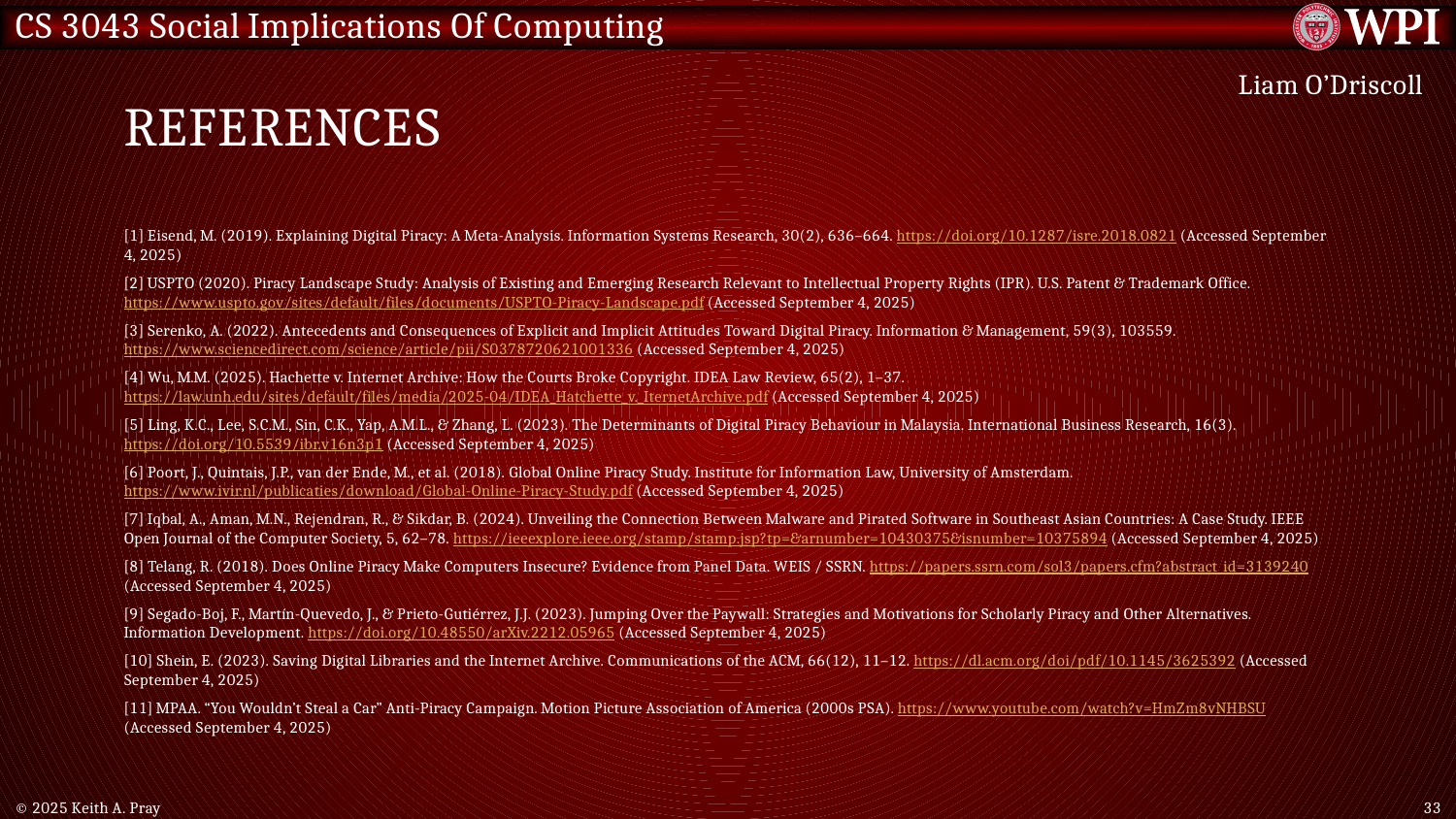

# References
Liam O’Driscoll
[1] Eisend, M. (2019). Explaining Digital Piracy: A Meta-Analysis. Information Systems Research, 30(2), 636–664. https://doi.org/10.1287/isre.2018.0821 (Accessed September 4, 2025)
[2] USPTO (2020). Piracy Landscape Study: Analysis of Existing and Emerging Research Relevant to Intellectual Property Rights (IPR). U.S. Patent & Trademark Office. https://www.uspto.gov/sites/default/files/documents/USPTO-Piracy-Landscape.pdf (Accessed September 4, 2025)
[3] Serenko, A. (2022). Antecedents and Consequences of Explicit and Implicit Attitudes Toward Digital Piracy. Information & Management, 59(3), 103559. https://www.sciencedirect.com/science/article/pii/S0378720621001336 (Accessed September 4, 2025)
[4] Wu, M.M. (2025). Hachette v. Internet Archive: How the Courts Broke Copyright. IDEA Law Review, 65(2), 1–37. https://law.unh.edu/sites/default/files/media/2025-04/IDEA_Hatchette_v._IternetArchive.pdf (Accessed September 4, 2025)
[5] Ling, K.C., Lee, S.C.M., Sin, C.K., Yap, A.M.L., & Zhang, L. (2023). The Determinants of Digital Piracy Behaviour in Malaysia. International Business Research, 16(3). https://doi.org/10.5539/ibr.v16n3p1 (Accessed September 4, 2025)
[6] Poort, J., Quintais, J.P., van der Ende, M., et al. (2018). Global Online Piracy Study. Institute for Information Law, University of Amsterdam. https://www.ivir.nl/publicaties/download/Global-Online-Piracy-Study.pdf (Accessed September 4, 2025)
[7] Iqbal, A., Aman, M.N., Rejendran, R., & Sikdar, B. (2024). Unveiling the Connection Between Malware and Pirated Software in Southeast Asian Countries: A Case Study. IEEE Open Journal of the Computer Society, 5, 62–78. https://ieeexplore.ieee.org/stamp/stamp.jsp?tp=&arnumber=10430375&isnumber=10375894 (Accessed September 4, 2025)
[8] Telang, R. (2018). Does Online Piracy Make Computers Insecure? Evidence from Panel Data. WEIS / SSRN. https://papers.ssrn.com/sol3/papers.cfm?abstract_id=3139240 (Accessed September 4, 2025)
[9] Segado-Boj, F., Martín-Quevedo, J., & Prieto-Gutiérrez, J.J. (2023). Jumping Over the Paywall: Strategies and Motivations for Scholarly Piracy and Other Alternatives. Information Development. https://doi.org/10.48550/arXiv.2212.05965 (Accessed September 4, 2025)
[10] Shein, E. (2023). Saving Digital Libraries and the Internet Archive. Communications of the ACM, 66(12), 11–12. https://dl.acm.org/doi/pdf/10.1145/3625392 (Accessed September 4, 2025)
[11] MPAA. “You Wouldn’t Steal a Car” Anti-Piracy Campaign. Motion Picture Association of America (2000s PSA). https://www.youtube.com/watch?v=HmZm8vNHBSU (Accessed September 4, 2025)

© 2025 Keith A. Pray
33